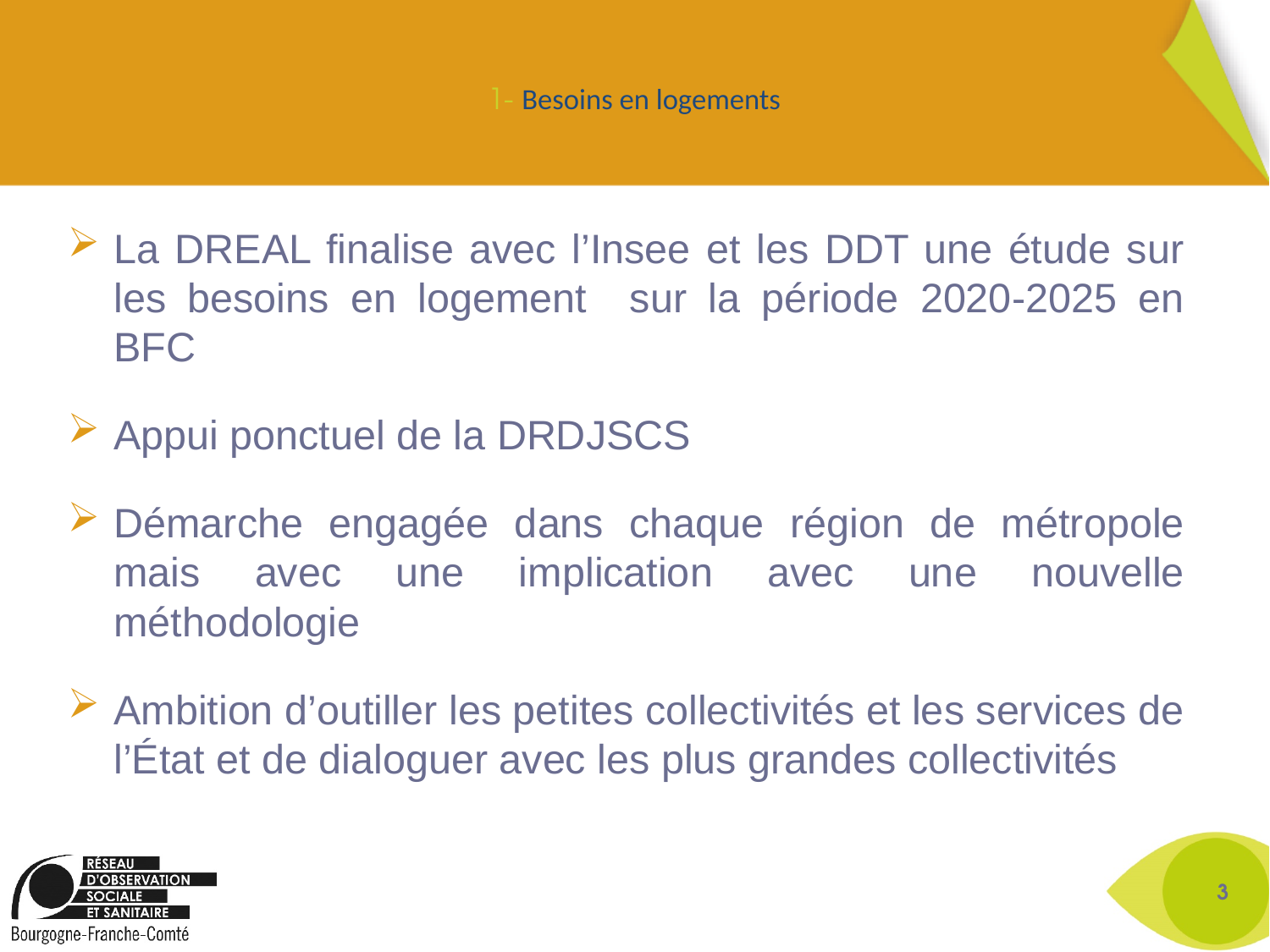

# 1- Besoins en logements
La DREAL finalise avec l’Insee et les DDT une étude sur les besoins en logement  sur la période 2020-2025 en BFC
Appui ponctuel de la DRDJSCS
Démarche engagée dans chaque région de métropole mais avec une implication avec une nouvelle méthodologie
Ambition d’outiller les petites collectivités et les services de l’État et de dialoguer avec les plus grandes collectivités

3